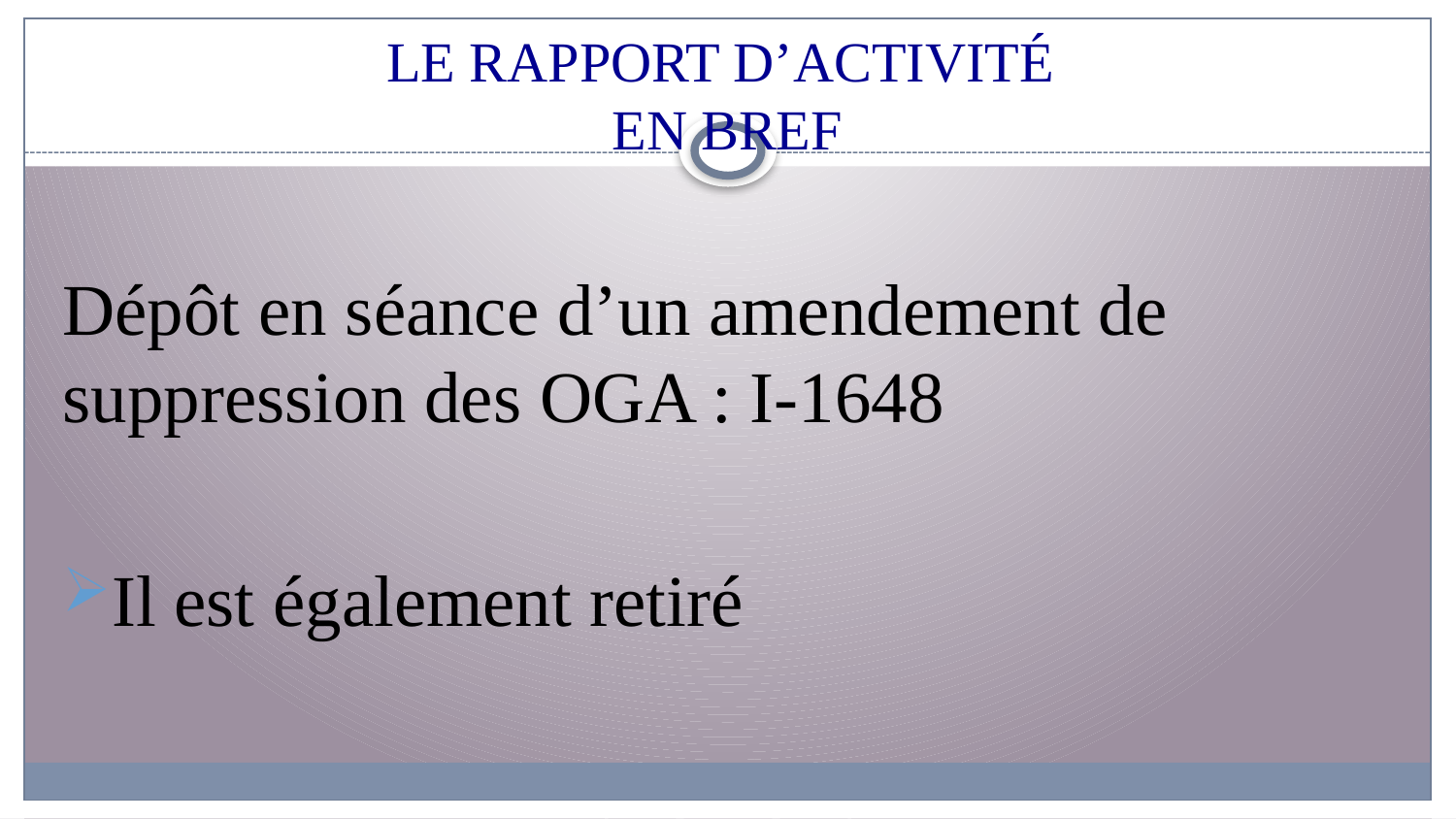

# LE RAPPORT D’ACTIVITÉ EN BREF

Dépôt en séance d’un amendement de suppression des OGA : I-1648

Il est également retiré